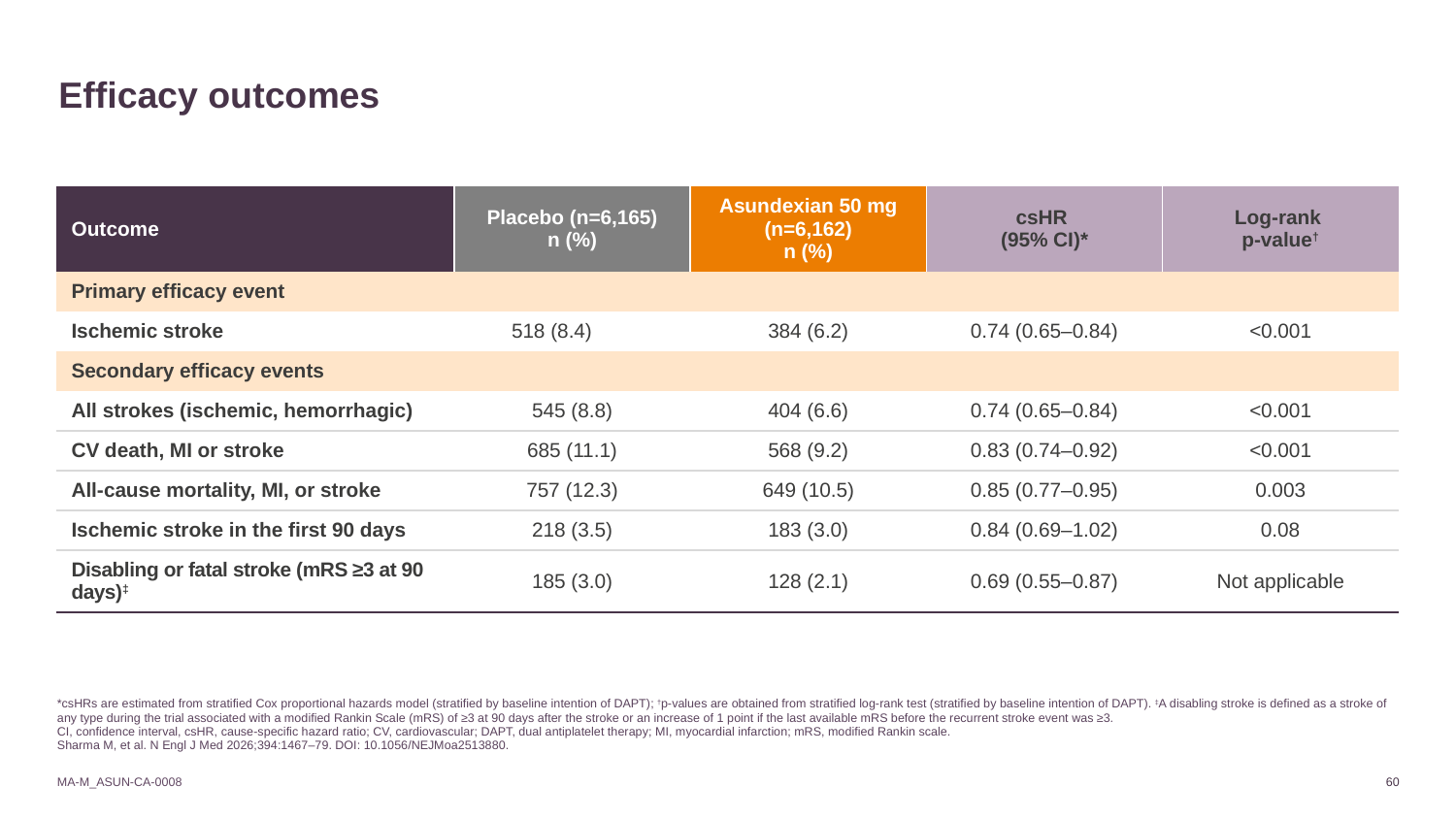

# Efficacy outcomes
| Outcome | Placebo (n=6,165) n (%) | Placebo (n=6,165) n (%) | Asundexian 50 mg (n=6,162) n (%) | csHR (95% CI)\* | Log-rank p-value† |
| --- | --- | --- | --- | --- | --- |
| Primary efficacy event |  |  |  |  |  |
| Ischemic stroke | 518 (8.4) |  | 384 (6.2) | 0.74 (0.65–0.84) | <0.001 |
| Secondary efficacy events |  |  |  |  |  |
| All strokes (ischemic, hemorrhagic) | 545 (8.8) | 545 (8.8) | 404 (6.6) | 0.74 (0.65–0.84) | <0.001 |
| CV death, MI or stroke | 685 (11.1) | 685 (11.1) | 568 (9.2) | 0.83 (0.74–0.92) | <0.001 |
| All-cause mortality, MI, or stroke | 757 (12.3) | 757 (12.3) | 649 (10.5) | 0.85 (0.77–0.95) | 0.003 |
| Ischemic stroke in the first 90 days | 218 (3.5) | 218 (3.5) | 183 (3.0) | 0.84 (0.69–1.02) | 0.08 |
| Disabling or fatal stroke (mRS ≥3 at 90 days)‡ | 185 (3.0) | 185 (3.0) | 128 (2.1) | 0.69 (0.55–0.87) | Not applicable |
*csHRs are estimated from stratified Cox proportional hazards model (stratified by baseline intention of DAPT); †p-values are obtained from stratified log-rank test (stratified by baseline intention of DAPT). ‡A disabling stroke is defined as a stroke of any type during the trial associated with a modified Rankin Scale (mRS) of ≥3 at 90 days after the stroke or an increase of 1 point if the last available mRS before the recurrent stroke event was ≥3.
CI, confidence interval, csHR, cause-specific hazard ratio; CV, cardiovascular; DAPT, dual antiplatelet therapy; MI, myocardial infarction; mRS, modified Rankin scale.
Sharma M, et al. N Engl J Med 2026;394:1467–79. DOI: 10.1056/NEJMoa2513880.